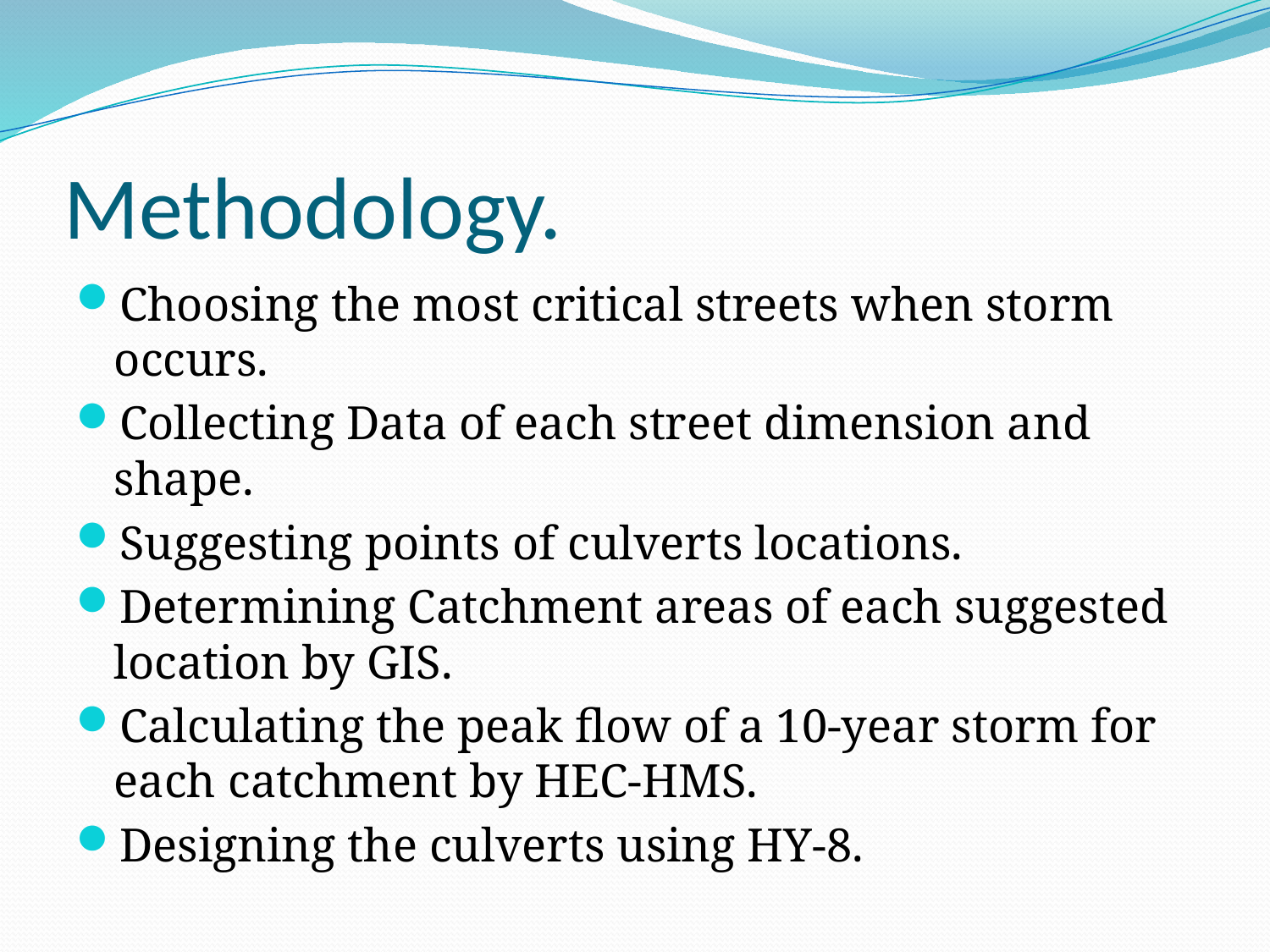

# Methodology.
Choosing the most critical streets when storm occurs.
Collecting Data of each street dimension and shape.
Suggesting points of culverts locations.
Determining Catchment areas of each suggested location by GIS.
Calculating the peak flow of a 10-year storm for each catchment by HEC-HMS.
Designing the culverts using HY-8.